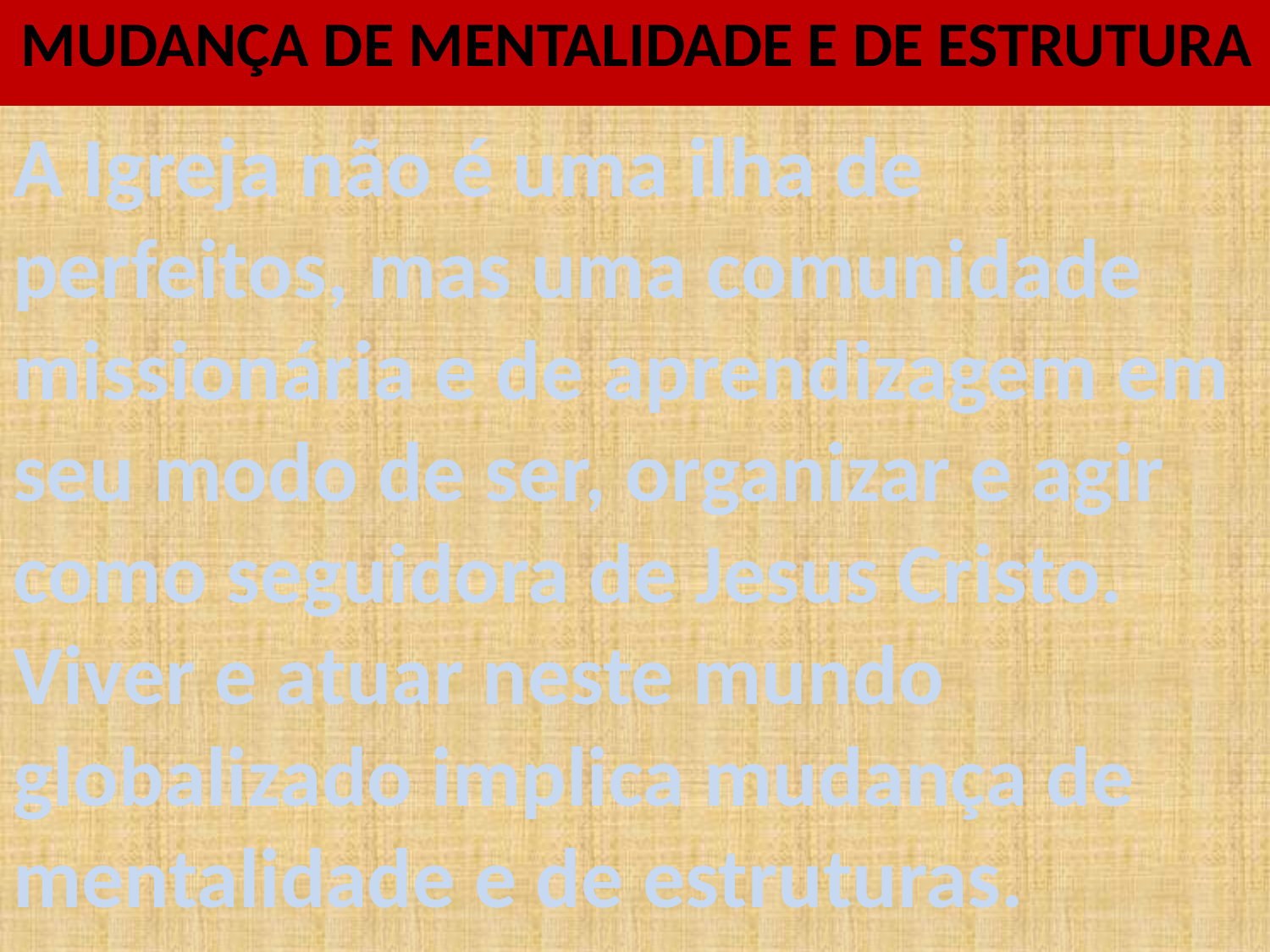

# MUDANÇA DE MENTALIDADE E DE ESTRUTURA
A Igreja não é uma ilha de perfeitos, mas uma comunidade missionária e de aprendizagem em seu modo de ser, organizar e agir como seguidora de Jesus Cristo. Viver e atuar neste mundo globalizado implica mudança de mentalidade e de estruturas.